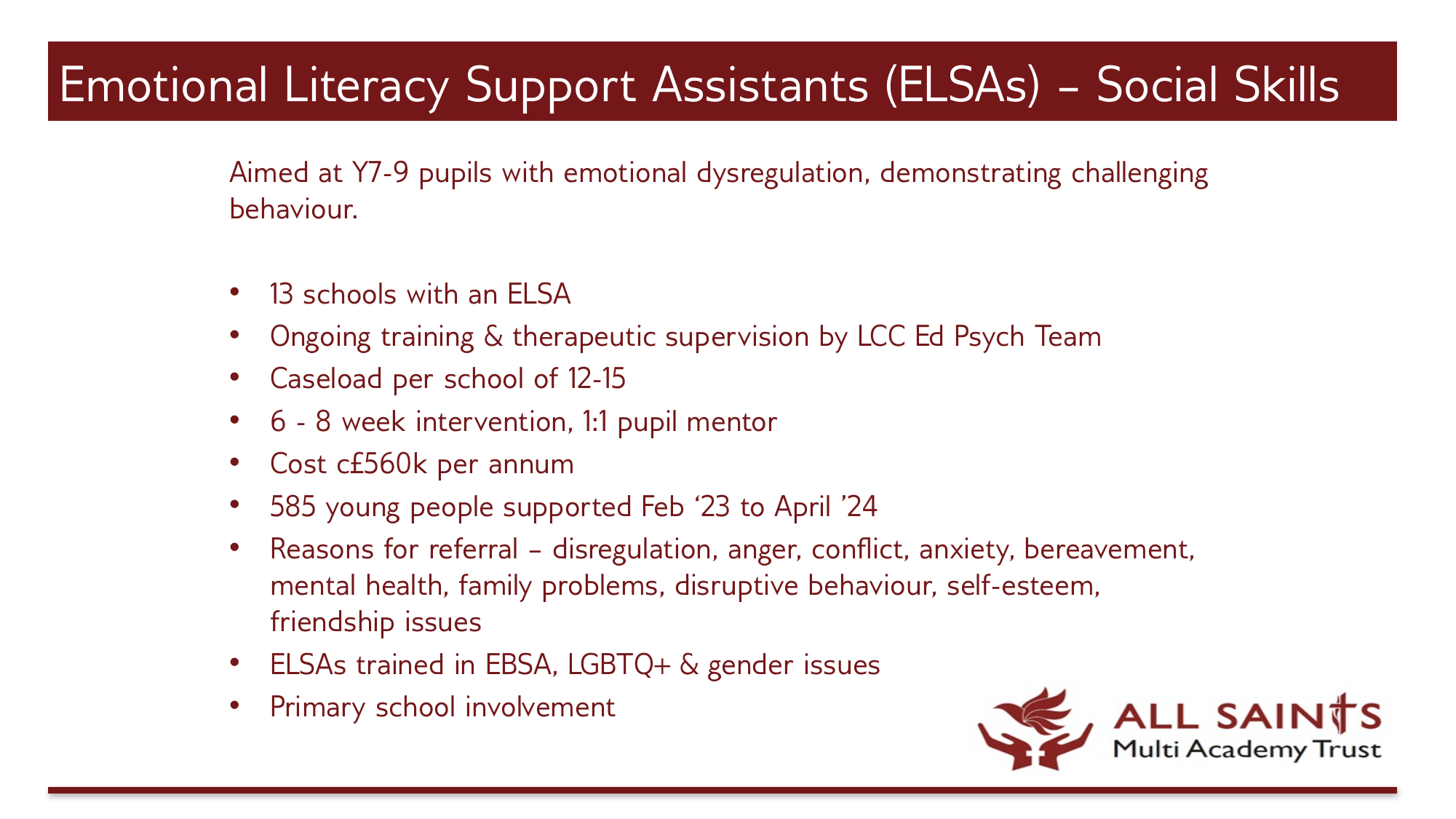

Emotional Literacy Support Assistants (ELSAs) – Social Skills
Aimed at Y7-9 pupils with emotional dysregulation, demonstrating challenging behaviour.

13 schools with an ELSA
Ongoing training & therapeutic supervision by LCC Ed Psych Team
Caseload per school of 12-15
6 - 8 week intervention, 1:1 pupil mentor
Cost c£560k per annum
585 young people supported Feb ‘23 to April ’24
Reasons for referral – disregulation, anger, conflict, anxiety, bereavement, mental health, family problems, disruptive behaviour, self-esteem, friendship issues
ELSAs trained in EBSA, LGBTQ+ & gender issues
Primary school involvement